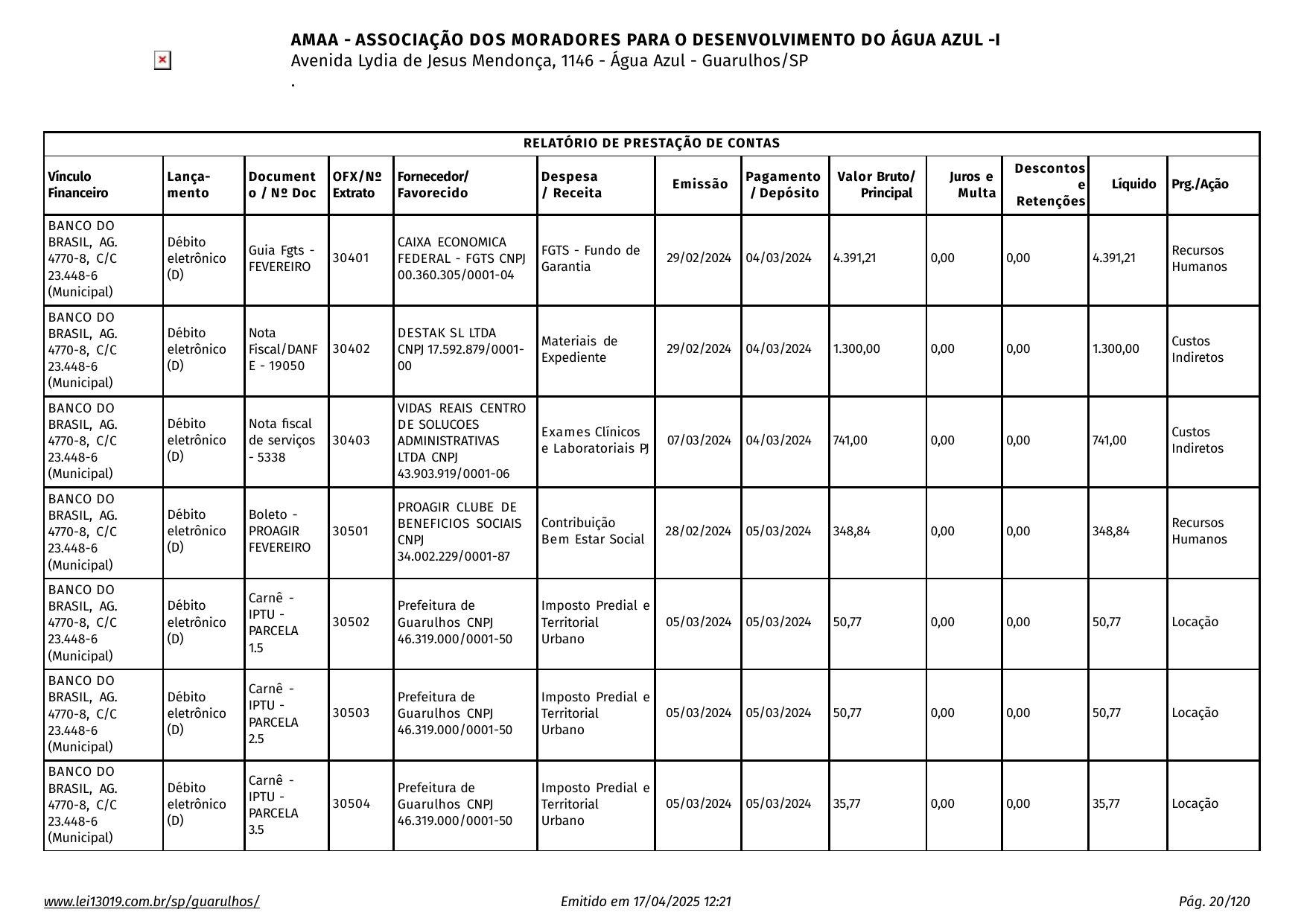

AMAA - ASSOCIAÇÃO DOS MORADORES PARA O DESENVOLVIMENTO DO ÁGUA AZUL -I
Avenida Lydia de Jesus Mendonça, 1146 - Água Azul - Guarulhos/SP
.
| RELATÓRIO DE PRESTAÇÃO DE CONTAS |  |  |  |  |  |  |  |  |  |  |  |  |
| --- | --- | --- | --- | --- | --- | --- | --- | --- | --- | --- | --- | --- |
| Vínculo Financeiro | Lança- mento | Document o / Nº Doc | OFX/Nº Extrato | Fornecedor/ Favorecido | Despesa/ Receita | Emissão | Pagamento / Depósito | Valor Bruto/ Principal | Juros e Multa | Descontos e Retenções | Líquido | Prg./Ação |
| BANCO DO BRASIL, AG. 4770-8, C/C 23.448-6 (Municipal) | Débito eletrônico (D) | Guia Fgts - FEVEREIRO | 30401 | CAIXA ECONOMICA FEDERAL - FGTS CNPJ 00.360.305/0001-04 | FGTS - Fundo de Garantia | 29/02/2024 | 04/03/2024 | 4.391,21 | 0,00 | 0,00 | 4.391,21 | Recursos Humanos |
| BANCO DO BRASIL, AG. 4770-8, C/C 23.448-6 (Municipal) | Débito eletrônico (D) | Nota Fiscal/DANF E - 19050 | 30402 | DESTAK SL LTDA CNPJ 17.592.879/0001-00 | Materiais de Expediente | 29/02/2024 | 04/03/2024 | 1.300,00 | 0,00 | 0,00 | 1.300,00 | Custos Indiretos |
| BANCO DO BRASIL, AG. 4770-8, C/C 23.448-6 (Municipal) | Débito eletrônico (D) | Nota fiscal de serviços - 5338 | 30403 | VIDAS REAIS CENTRO DE SOLUCOES ADMINISTRATIVAS LTDA CNPJ 43.903.919/0001-06 | Exames Clínicos e Laboratoriais PJ | 07/03/2024 | 04/03/2024 | 741,00 | 0,00 | 0,00 | 741,00 | Custos Indiretos |
| BANCO DO BRASIL, AG. 4770-8, C/C 23.448-6 (Municipal) | Débito eletrônico (D) | Boleto - PROAGIR FEVEREIRO | 30501 | PROAGIR CLUBE DE BENEFICIOS SOCIAIS CNPJ 34.002.229/0001-87 | Contribuição Bem Estar Social | 28/02/2024 | 05/03/2024 | 348,84 | 0,00 | 0,00 | 348,84 | Recursos Humanos |
| BANCO DO BRASIL, AG. 4770-8, C/C 23.448-6 (Municipal) | Débito eletrônico (D) | Carnê - IPTU - PARCELA 1.5 | 30502 | Prefeitura de Guarulhos CNPJ 46.319.000/0001-50 | Imposto Predial e Territorial Urbano | 05/03/2024 | 05/03/2024 | 50,77 | 0,00 | 0,00 | 50,77 | Locação |
| BANCO DO BRASIL, AG. 4770-8, C/C 23.448-6 (Municipal) | Débito eletrônico (D) | Carnê - IPTU - PARCELA 2.5 | 30503 | Prefeitura de Guarulhos CNPJ 46.319.000/0001-50 | Imposto Predial e Territorial Urbano | 05/03/2024 | 05/03/2024 | 50,77 | 0,00 | 0,00 | 50,77 | Locação |
| BANCO DO BRASIL, AG. 4770-8, C/C 23.448-6 (Municipal) | Débito eletrônico (D) | Carnê - IPTU - PARCELA 3.5 | 30504 | Prefeitura de Guarulhos CNPJ 46.319.000/0001-50 | Imposto Predial e Territorial Urbano | 05/03/2024 | 05/03/2024 | 35,77 | 0,00 | 0,00 | 35,77 | Locação |
www.lei13019.com.br/sp/guarulhos/
Emitido em 17/04/2025 12:21
Pág. 20/120